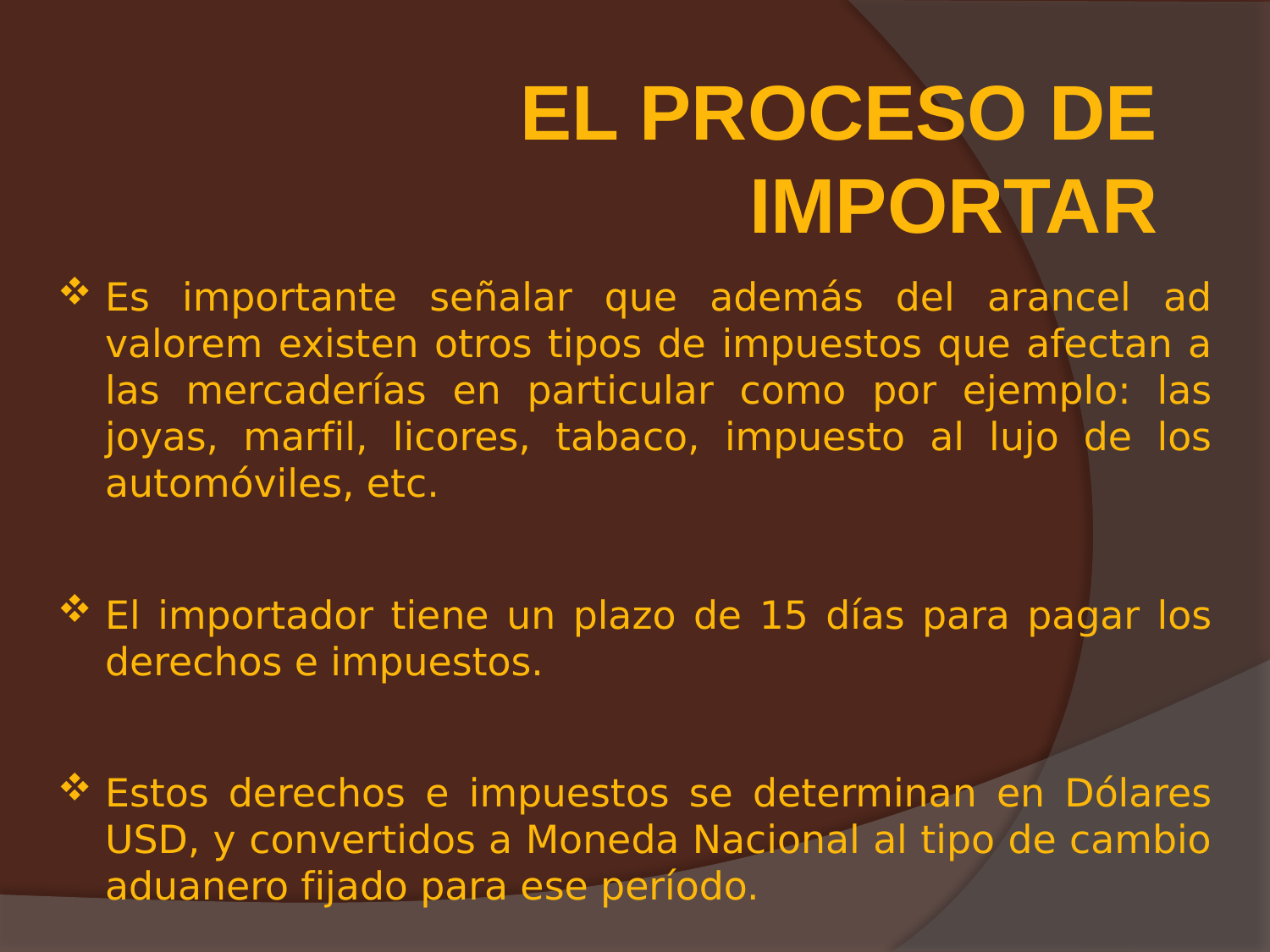

# El Proceso de Importar

Es importante señalar que además del arancel ad valorem existen otros tipos de impuestos que afectan a las mercaderías en particular como por ejemplo: las joyas, marfil, licores, tabaco, impuesto al lujo de los automóviles, etc.

El importador tiene un plazo de 15 días para pagar los derechos e impuestos.

Estos derechos e impuestos se determinan en Dólares USD, y convertidos a Moneda Nacional al tipo de cambio aduanero fijado para ese período.